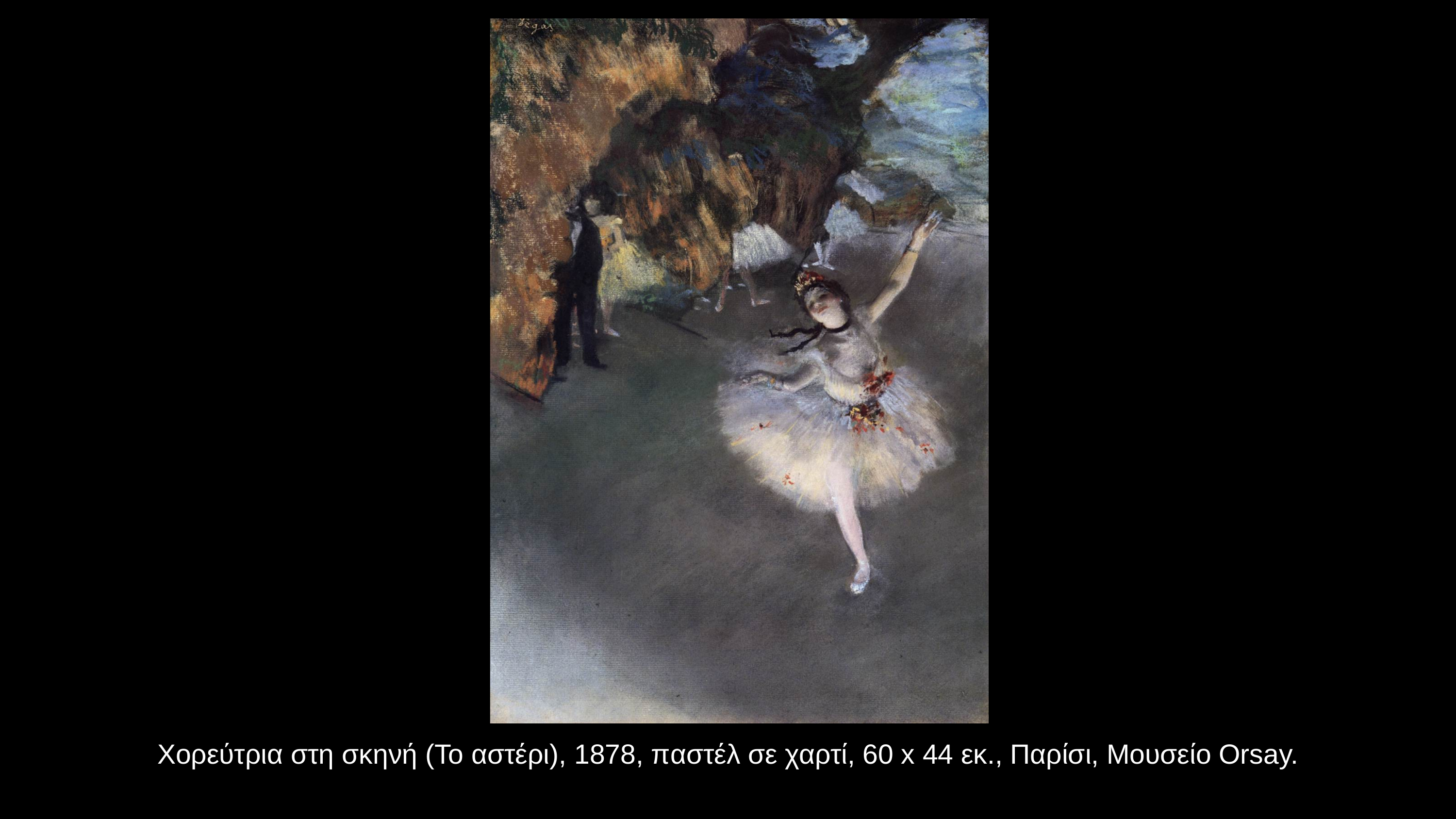

Χορεύτρια στη σκηνή (Το αστέρι), 1878, παστέλ σε χαρτί, 60 x 44 εκ., Παρίσι, Μουσείο Orsay.